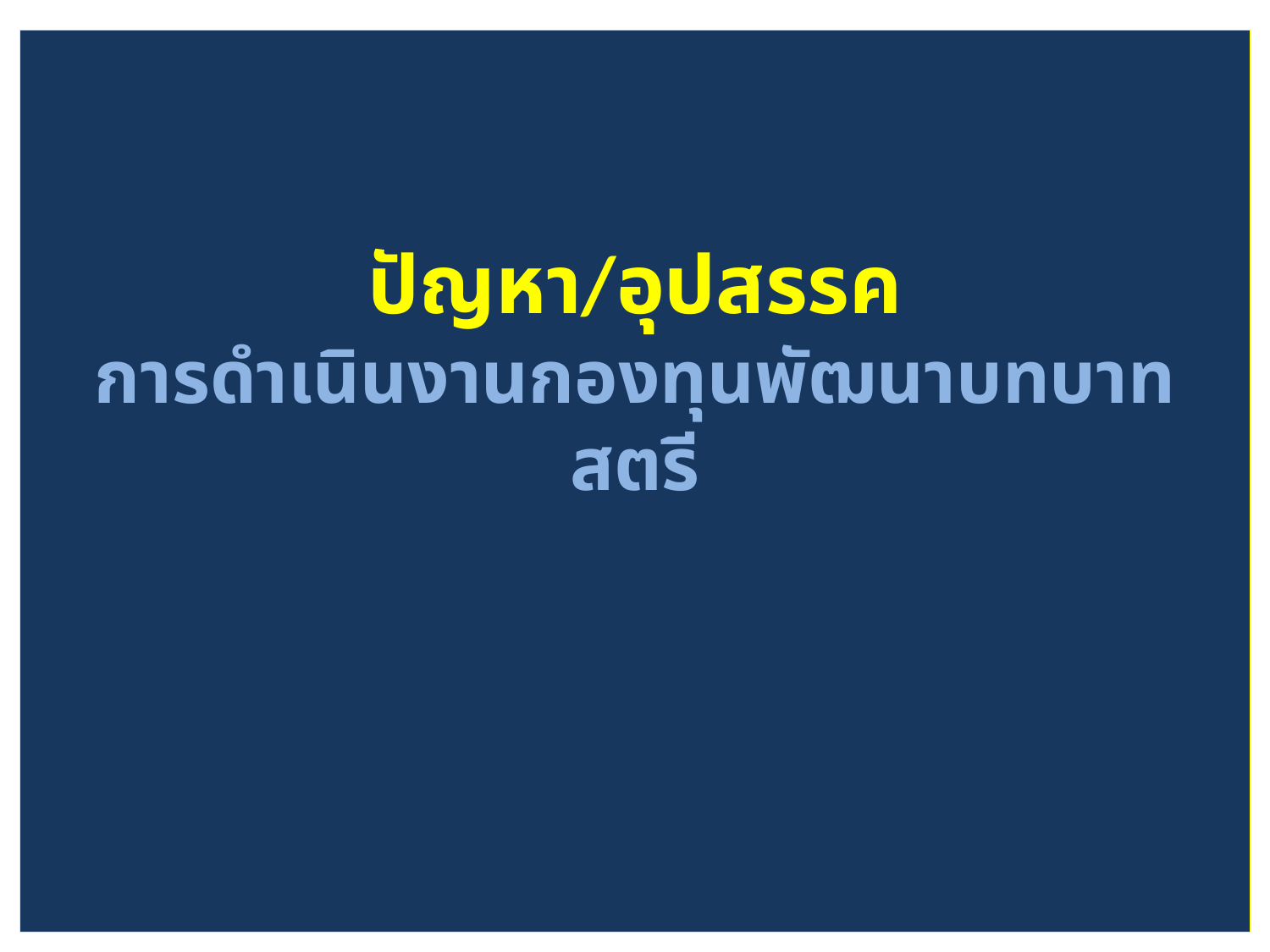

# ปัญหา/อุปสรรค การดำเนินงานกองทุนพัฒนาบทบาทสตรี